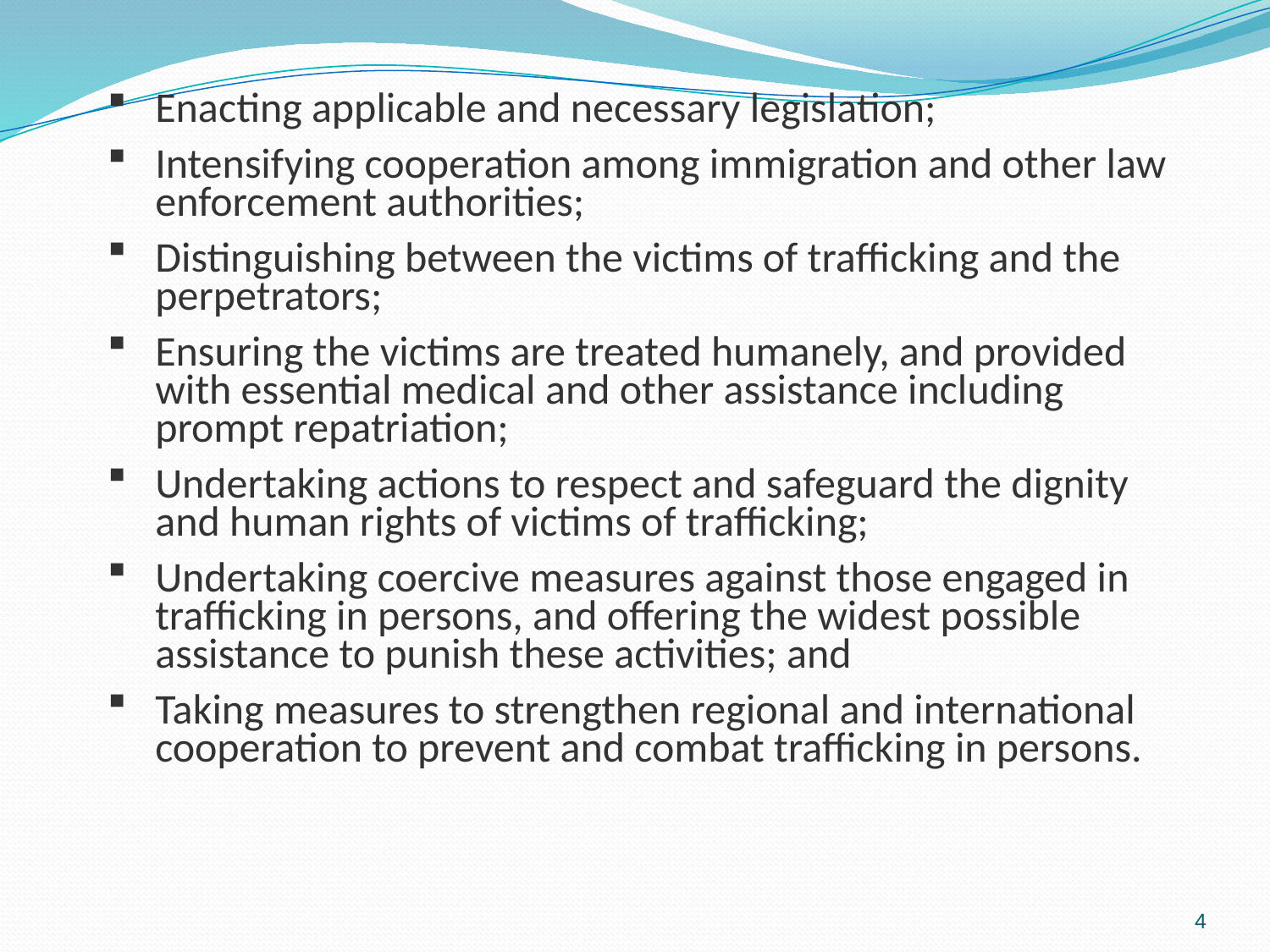

Enacting applicable and necessary legislation;
Intensifying cooperation among immigration and other law enforcement authorities;
Distinguishing between the victims of trafficking and the perpetrators;
Ensuring the victims are treated humanely, and provided with essential medical and other assistance including prompt repatriation;
Undertaking actions to respect and safeguard the dignity and human rights of victims of trafficking;
Undertaking coercive measures against those engaged in trafficking in persons, and offering the widest possible assistance to punish these activities; and
Taking measures to strengthen regional and international cooperation to prevent and combat trafficking in persons.
4